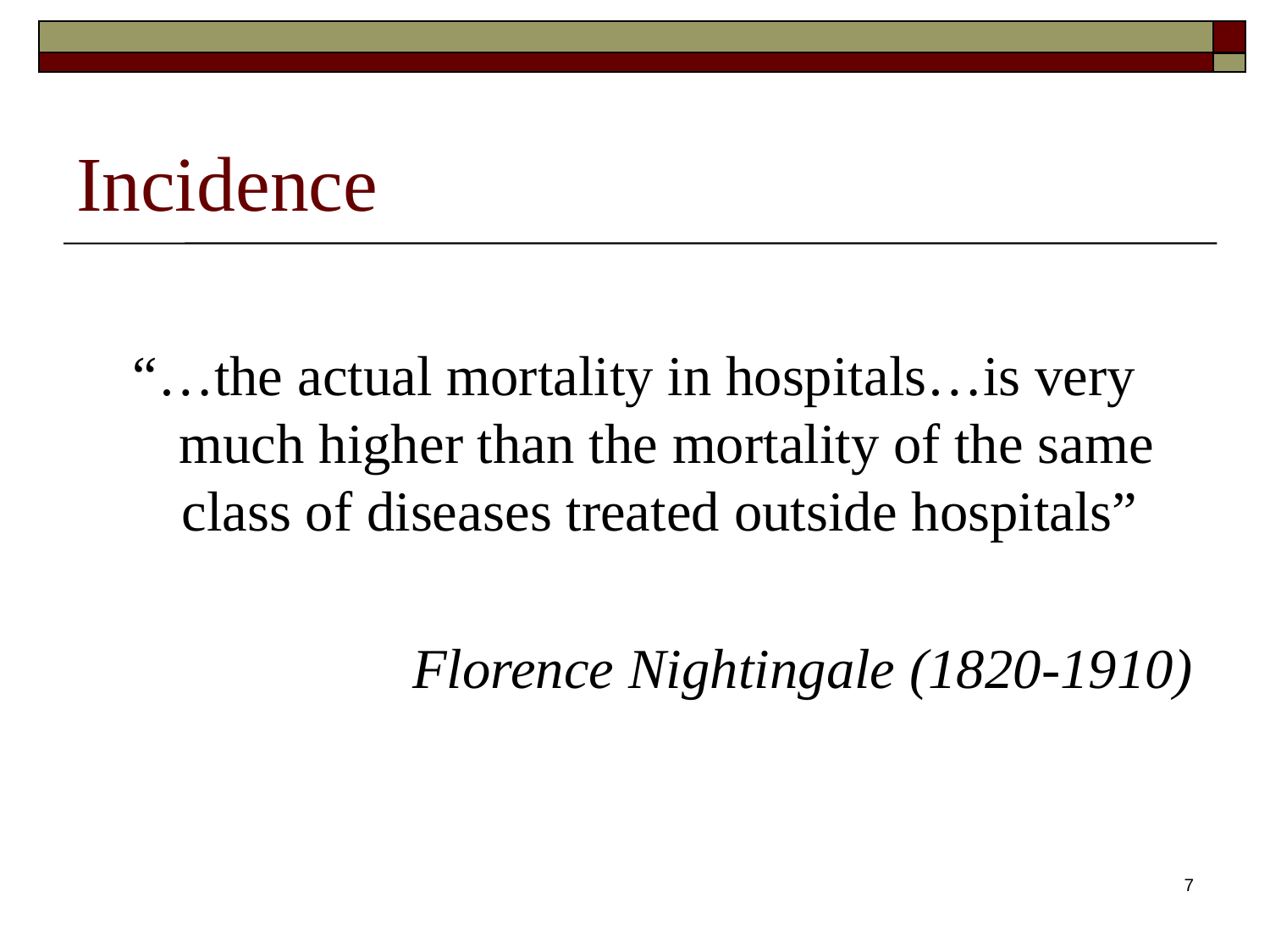

# Incidence

“…the actual mortality in hospitals…is very much higher than the mortality of the same class of diseases treated outside hospitals”

Florence Nightingale (1820-1910)

7